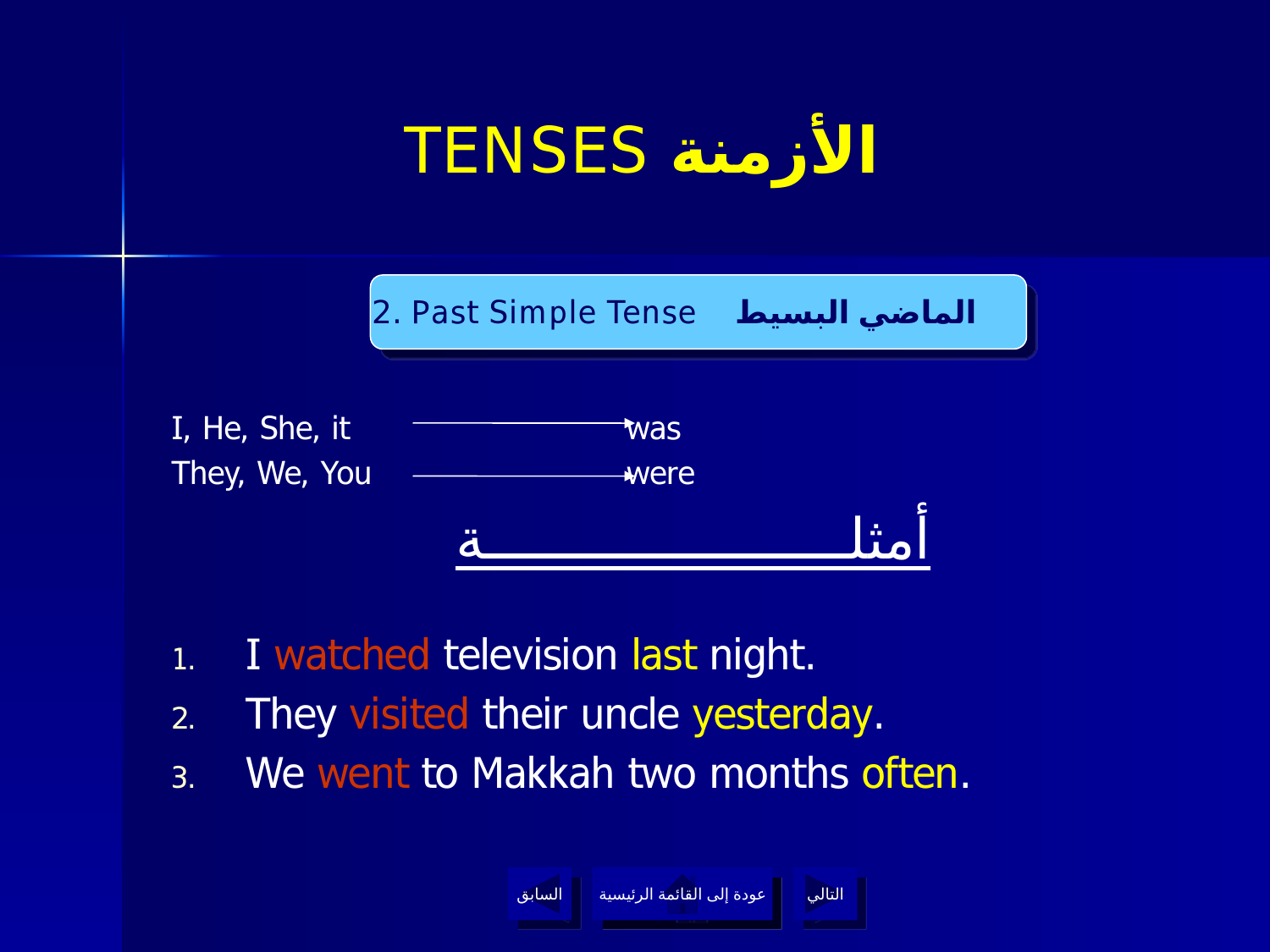

# TENSES الأزمنة

2. Past Simple Tense    الماضي البسيط
I, He, She, it 			was
They, We, You			were
أمثلــــــــــــــــــــــة

I watched television last night.
They visited their uncle yesterday.
We went to Makkah two months often.

السابق
عودة إلى القائمة الرئيسية
التالي
عودة إلى القائمة الرئيسية